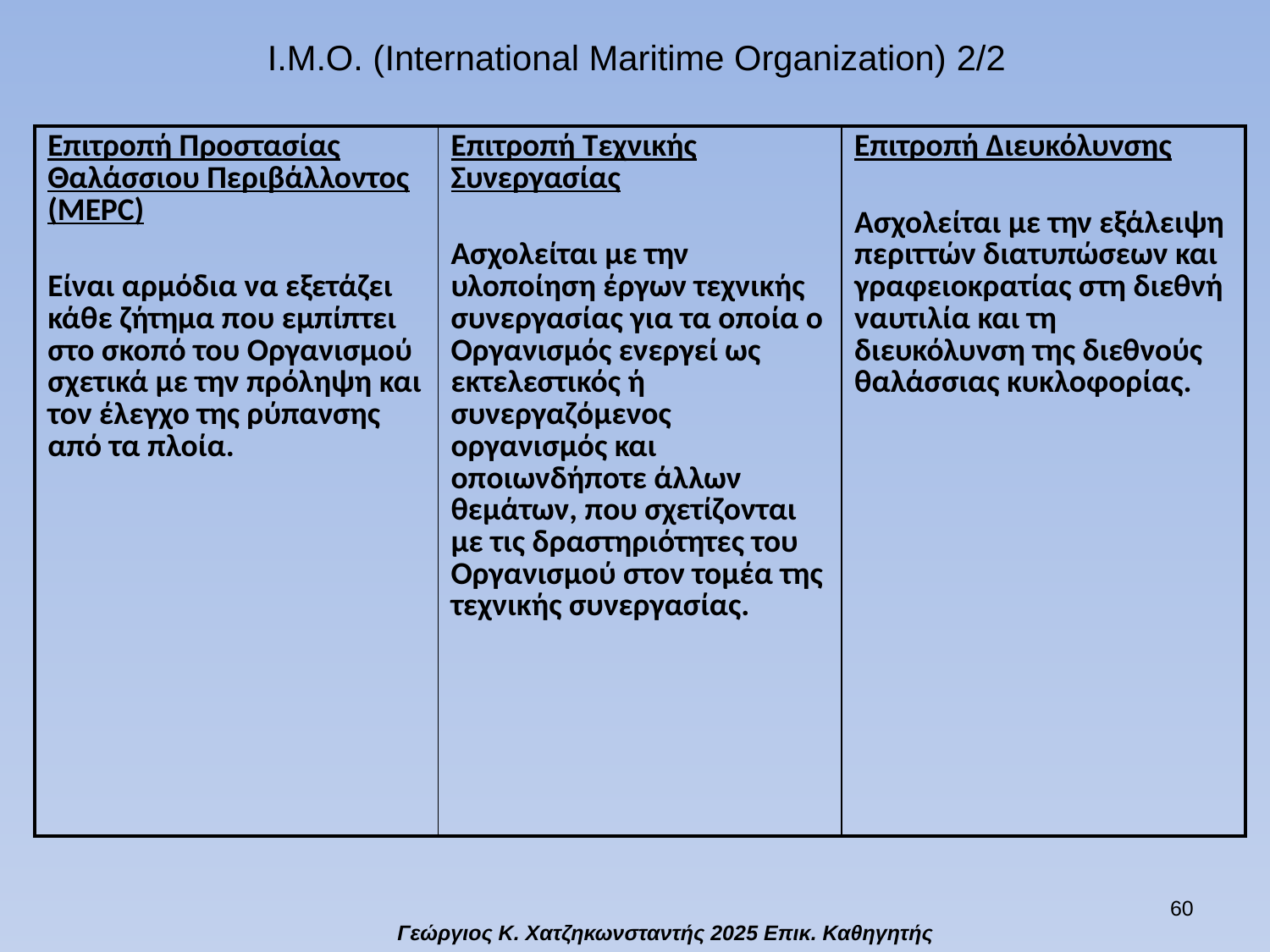

# I.M.O. (International Maritime Organization) 2/2
| Επιτροπή Προστασίας Θαλάσσιου Περιβάλλοντος (MEPC) Είναι αρμόδια να εξετάζει κάθε ζήτημα που εμπίπτει στο σκοπό του Οργανισμού σχετικά με την πρόληψη και τον έλεγχο της ρύπανσης από τα πλοία. | Επιτροπή Τεχνικής Συνεργασίας Ασχολείται με την υλοποίηση έργων τεχνικής συνεργασίας για τα οποία ο Οργανισμός ενεργεί ως εκτελεστικός ή συνεργαζόμενος οργανισμός και οποιωνδήποτε άλλων θεμάτων, που σχετίζονται με τις δραστηριότητες του Οργανισμού στον τομέα της τεχνικής συνεργασίας. | Επιτροπή Διευκόλυνσης Ασχολείται με την εξάλειψη περιττών διατυπώσεων και γραφειοκρατίας στη διεθνή ναυτιλία και τη διευκόλυνση της διεθνούς θαλάσσιας κυκλοφορίας. |
| --- | --- | --- |
60
Γεώργιος Κ. Χατζηκωνσταντής 2025 Επικ. Καθηγητής